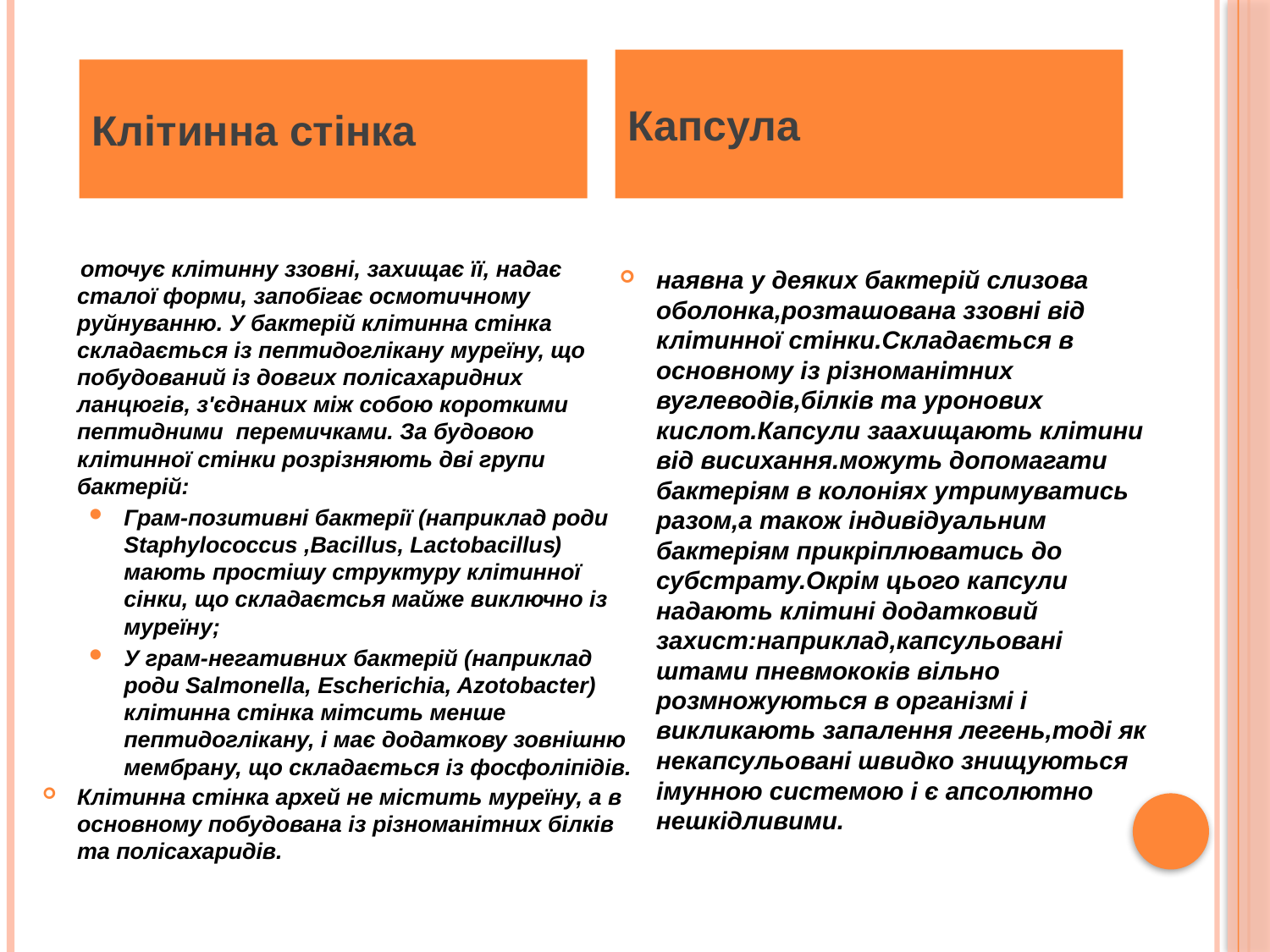

#
Капсула
Клітинна стінка
      оточує клітинну ззовні, захищає її, надає сталої форми, запобігає осмотичному руйнуванню. У бактерій клітинна стінка складається із пептидоглікану муреїну, що побудований із довгих полісахаридних ланцюгів, з'єднаних між собою короткими пептидними  перемичками. За будовою клітинної стінки розрізняють дві групи бактерій:
Грам-позитивні бактерії (наприклад роди Staphylococcus ,Bacillus, Lactobacillus) мають простішу структуру клітинної сінки, що складаєтсья майже виключно із муреїну;
У грам-негативних бактерій (наприклад роди Salmonella, Escherichia, Azotobacter) клітинна стінка мітсить менше пептидоглікану, і має додаткову зовнішню мембрану, що складається із фосфоліпідів.
Клітинна стінка архей не містить муреїну, а в основному побудована із різноманітних білків та полісахаридів.

наявна у деяких бактерій слизова оболонка,розташована ззовні від клітинної стінки.Складається в основному із різноманітних вуглеводів,білків та уронових кислот.Капсули заахищають клітини від висихання.можуть допомагати бактеріям в колоніях утримуватись разом,а також індивідуальним бактеріям прикріплюватись до субстрату.Окрім цього капсули надають клітині додатковий захист:наприклад,капсульовані штами пневмококів вільно розмножуються в організмі і викликають запалення легень,тоді як некапсульовані швидко знищуються імунною системою і є апсолютно нешкідливими.